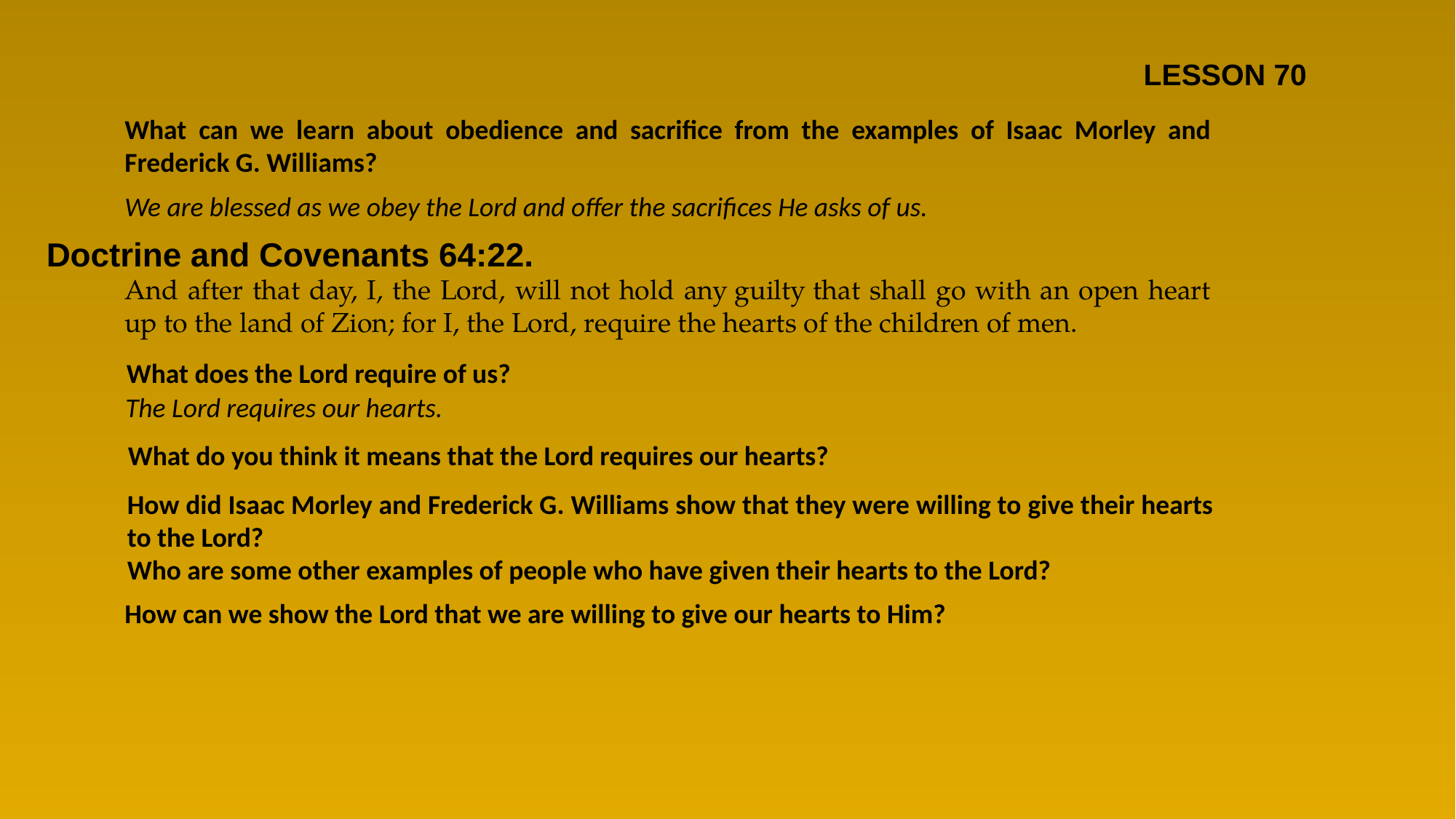

LESSON 70
What can we learn about obedience and sacrifice from the examples of Isaac Morley and Frederick G. Williams?
We are blessed as we obey the Lord and offer the sacrifices He asks of us.
Doctrine and Covenants 64:22.
And after that day, I, the Lord, will not hold any guilty that shall go with an open heart up to the land of Zion; for I, the Lord, require the hearts of the children of men.
What does the Lord require of us?
The Lord requires our hearts.
What do you think it means that the Lord requires our hearts?
How did Isaac Morley and Frederick G. Williams show that they were willing to give their hearts to the Lord?
Who are some other examples of people who have given their hearts to the Lord?
How can we show the Lord that we are willing to give our hearts to Him?